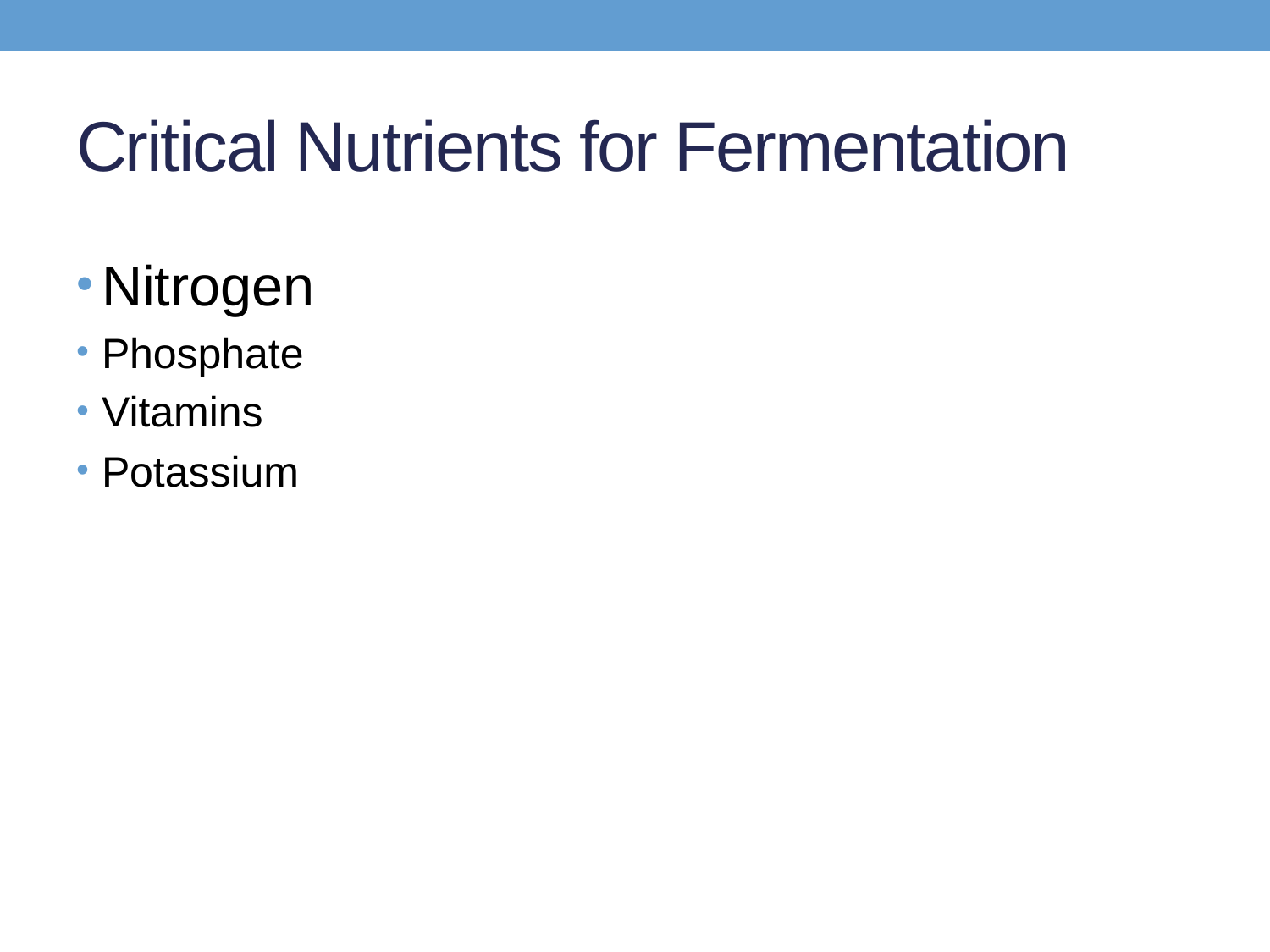

# Critical Nutrients for Fermentation
Nitrogen
Phosphate
Vitamins
Potassium